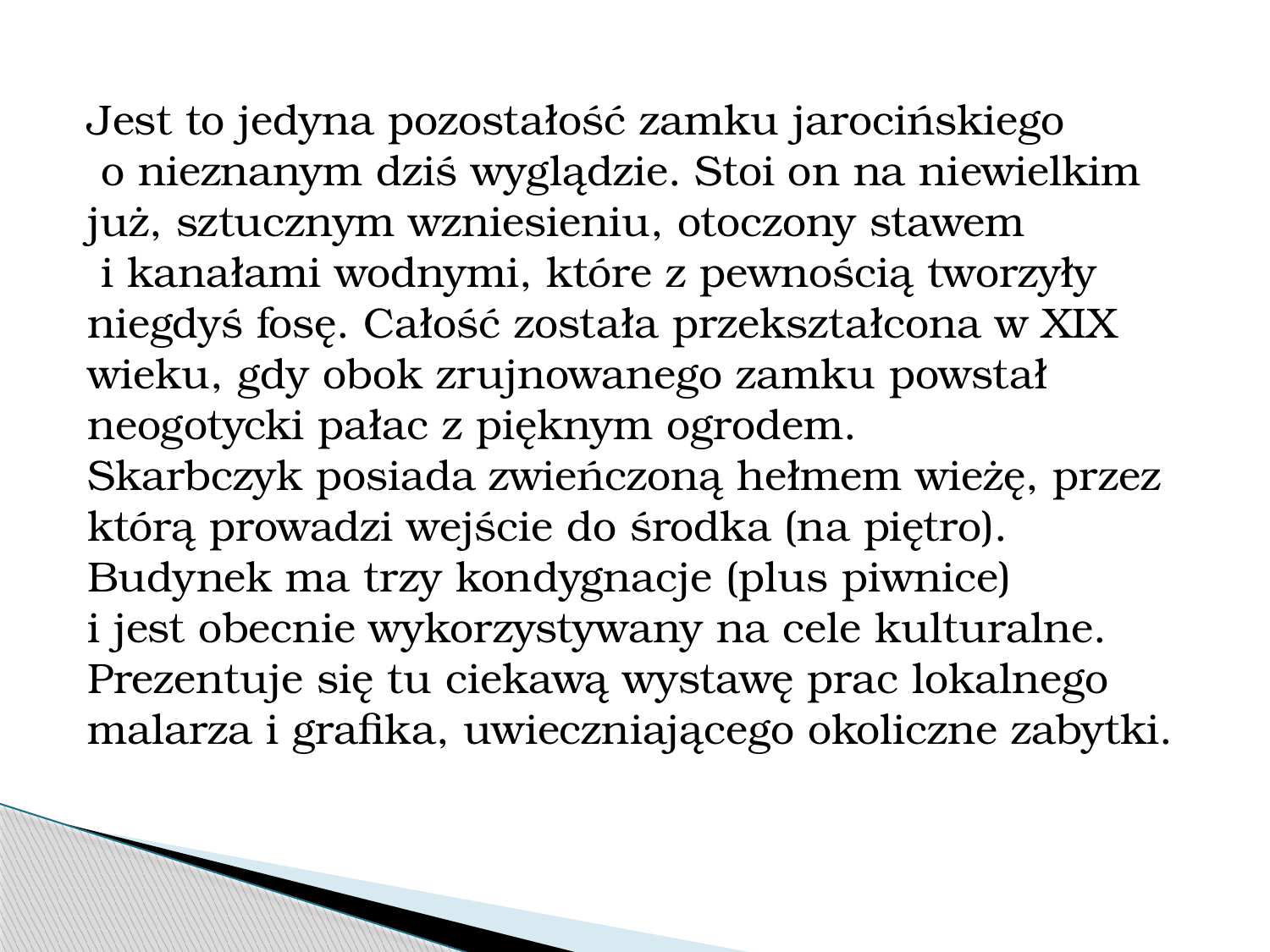

Jest to jedyna pozostałość zamku jarocińskiego
 o nieznanym dziś wyglądzie. Stoi on na niewielkim już, sztucznym wzniesieniu, otoczony stawem
 i kanałami wodnymi, które z pewnością tworzyły niegdyś fosę. Całość została przekształcona w XIX wieku, gdy obok zrujnowanego zamku powstał neogotycki pałac z pięknym ogrodem.
Skarbczyk posiada zwieńczoną hełmem wieżę, przez którą prowadzi wejście do środka (na piętro). Budynek ma trzy kondygnacje (plus piwnice)
i jest obecnie wykorzystywany na cele kulturalne. Prezentuje się tu ciekawą wystawę prac lokalnego malarza i grafika, uwieczniającego okoliczne zabytki.